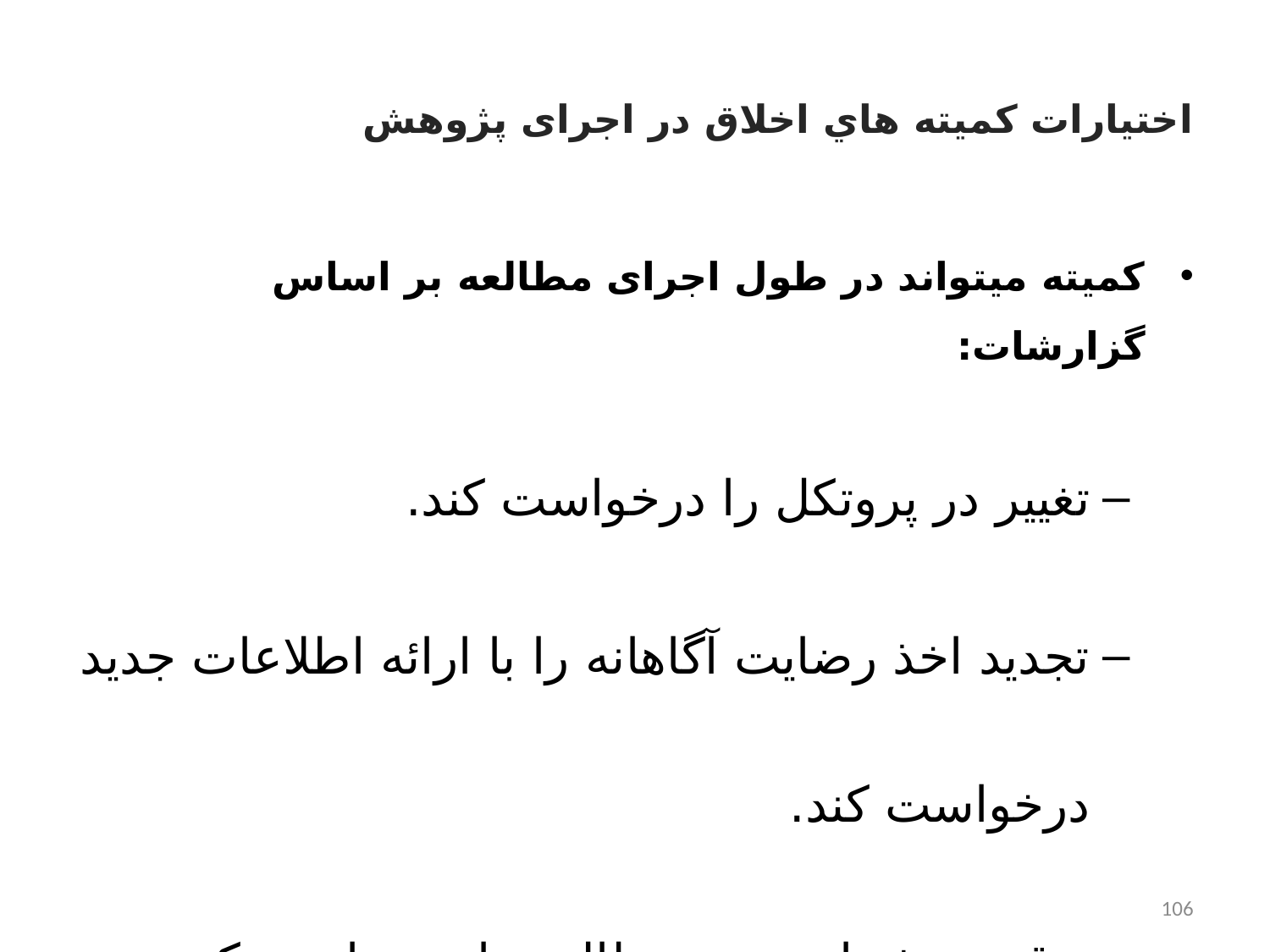

# اختيارات کميته هاي اخلاق در اجرای پژوهش
کمیته میتواند در طول اجرای مطالعه بر اساس گزارشات:
تغییر در پروتکل را درخواست کند.
تجدید اخذ رضایت آگاهانه را با ارائه اطلاعات جدید درخواست کند.
توقف پیش از موعد مطالعه را درخواست کند.

106